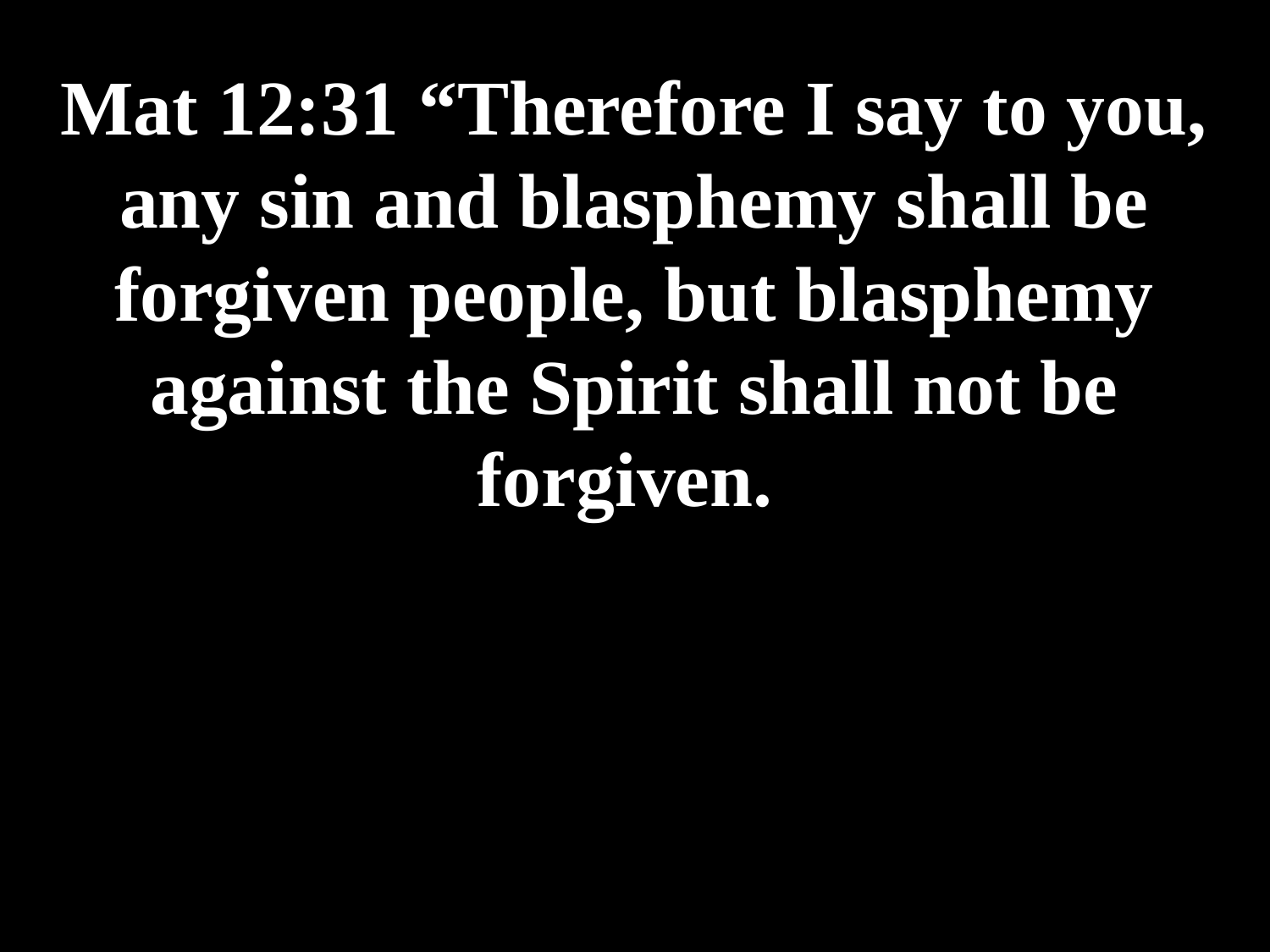

# Mat 12:31 “Therefore I say to you, any sin and blasphemy shall be forgiven people, but blasphemy against the Spirit shall not be forgiven.